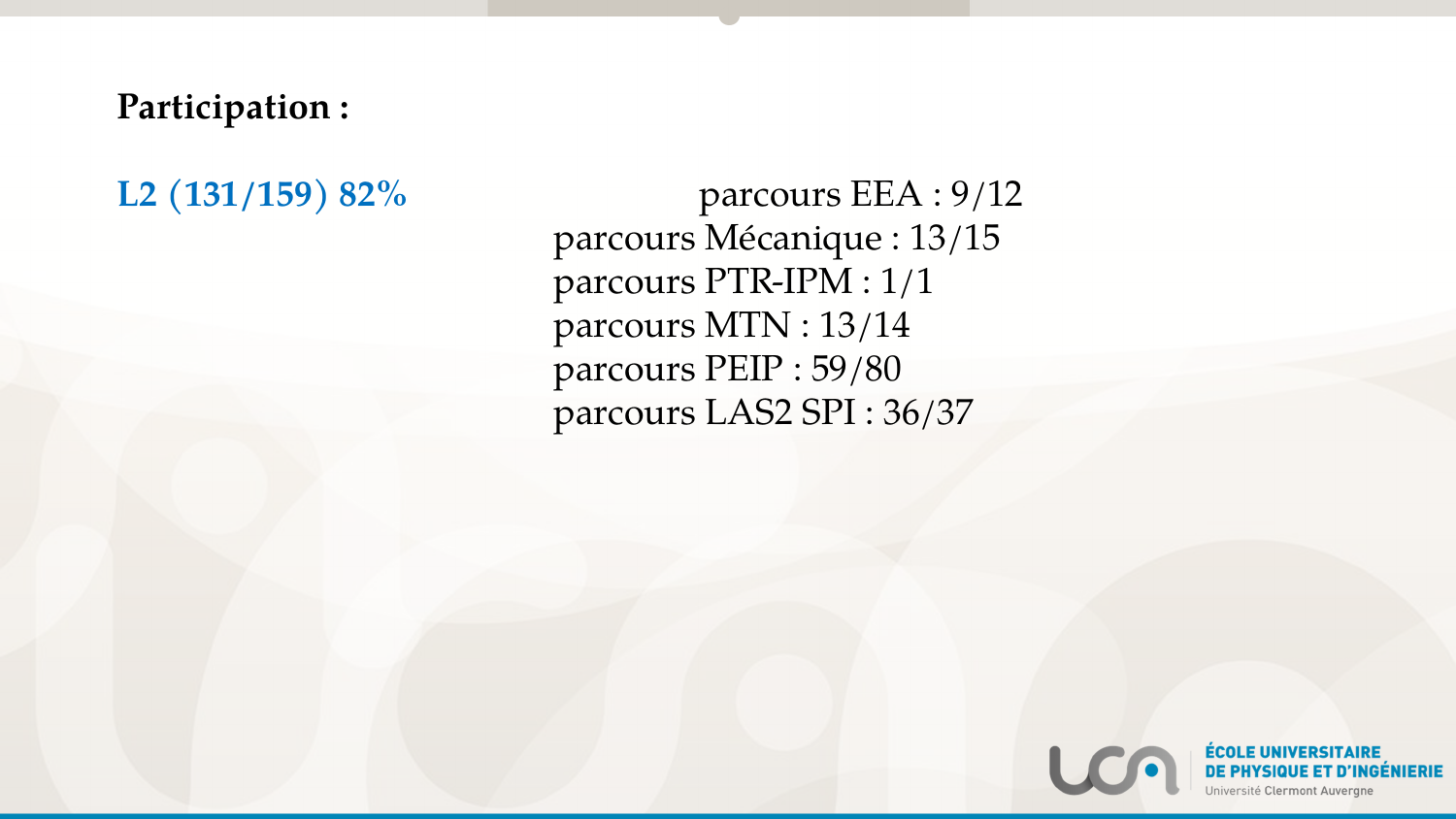

Participation :

L2 (131/159) 82%		parcours EEA : 9/12
			parcours Mécanique : 13/15
			parcours PTR-IPM : 1/1
			parcours MTN : 13/14
			parcours PEIP : 59/80
			parcours LAS2 SPI : 36/37